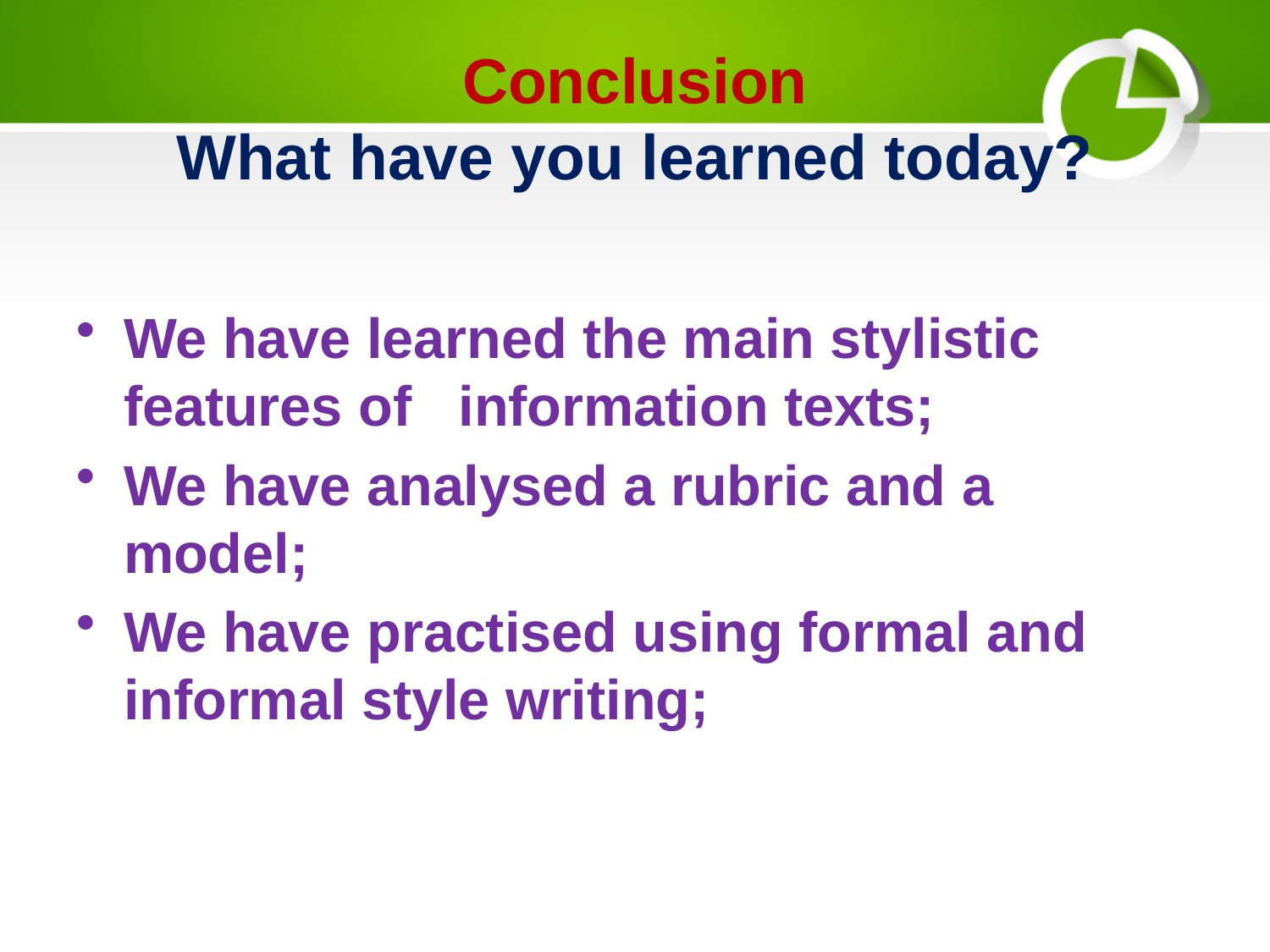

# Conclusion What have you learned today?
We have learned the main stylistic features of   information texts;
We have analysed a rubric and a model;
We have practised using formal and informal style writing;